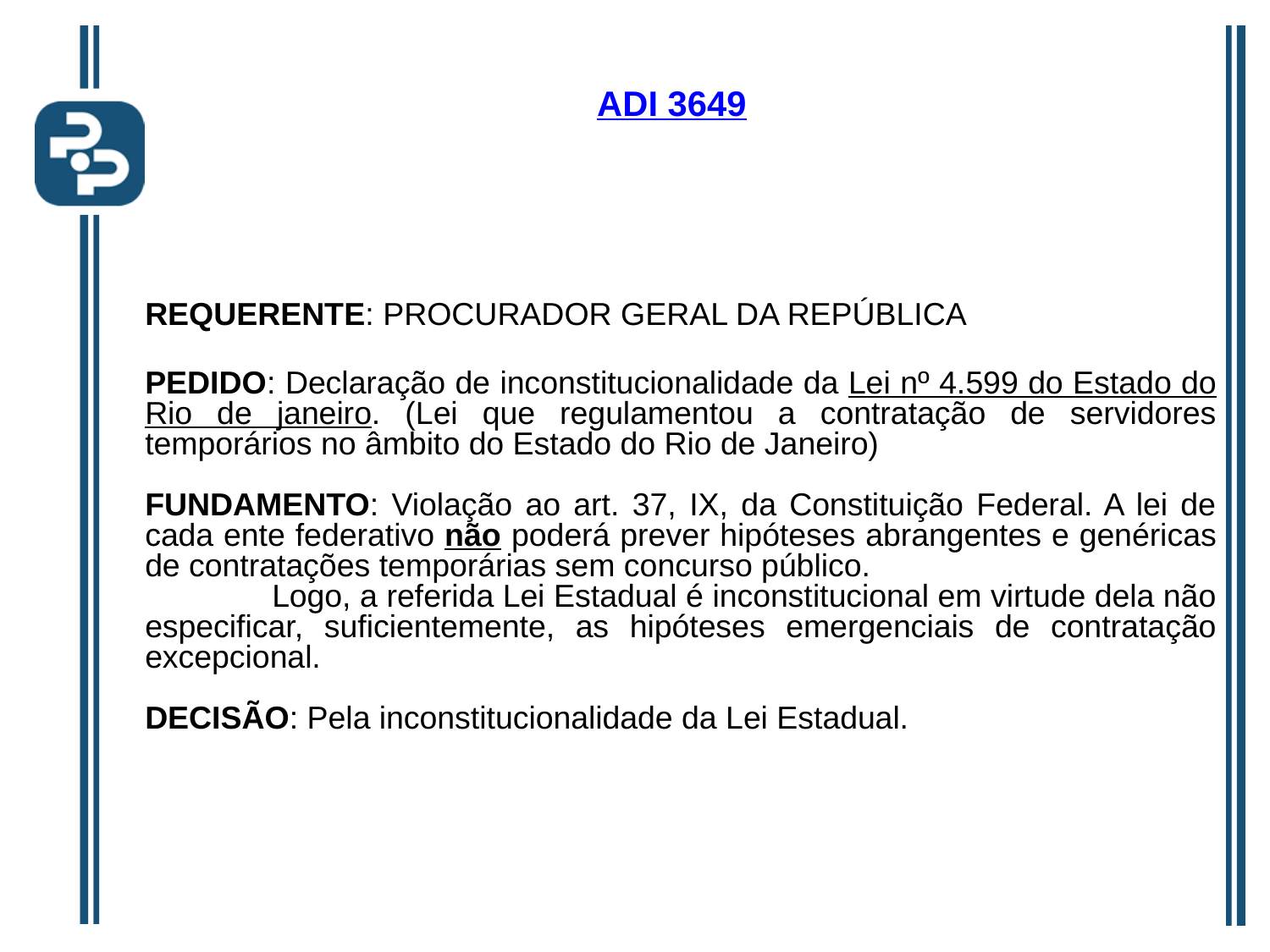

# ADI 3649
REQUERENTE: PROCURADOR GERAL DA REPÚBLICA

PEDIDO: Declaração de inconstitucionalidade da Lei nº 4.599 do Estado do Rio de janeiro. (Lei que regulamentou a contratação de servidores temporários no âmbito do Estado do Rio de Janeiro)

FUNDAMENTO: Violação ao art. 37, IX, da Constituição Federal. A lei de cada ente federativo não poderá prever hipóteses abrangentes e genéricas de contratações temporárias sem concurso público.
	Logo, a referida Lei Estadual é inconstitucional em virtude dela não especificar, suficientemente, as hipóteses emergenciais de contratação excepcional.

DECISÃO: Pela inconstitucionalidade da Lei Estadual.